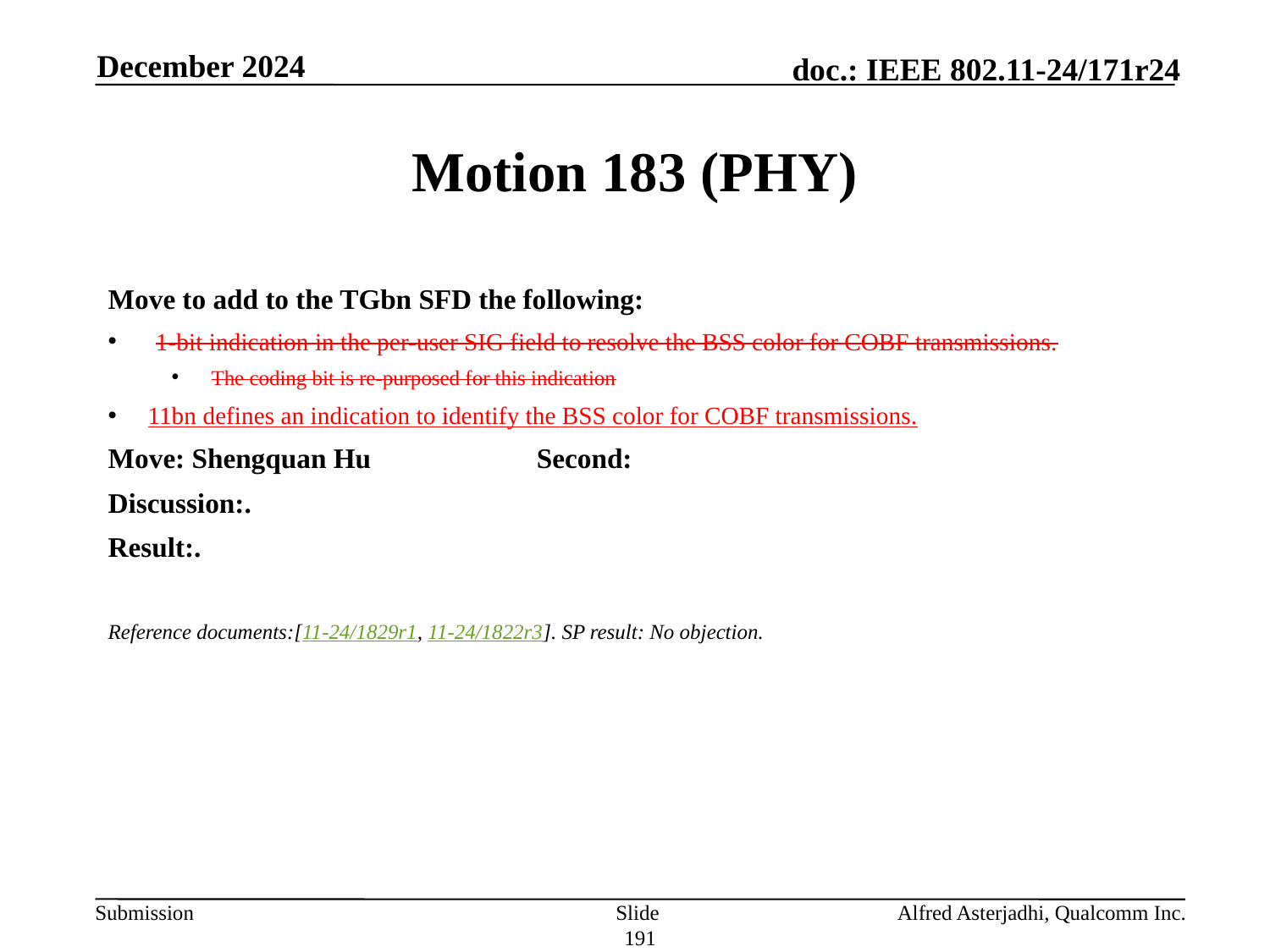

December 2024
# Motion 183 (PHY)
Move to add to the TGbn SFD the following:
1-bit indication in the per-user SIG field to resolve the BSS color for COBF transmissions.
The coding bit is re-purposed for this indication
11bn defines an indication to identify the BSS color for COBF transmissions.
Move: Shengquan Hu 		Second:
Discussion:.
Result:.

Reference documents:[11-24/1829r1, 11-24/1822r3]. SP result: No objection.

Slide 191
Alfred Asterjadhi, Qualcomm Inc.